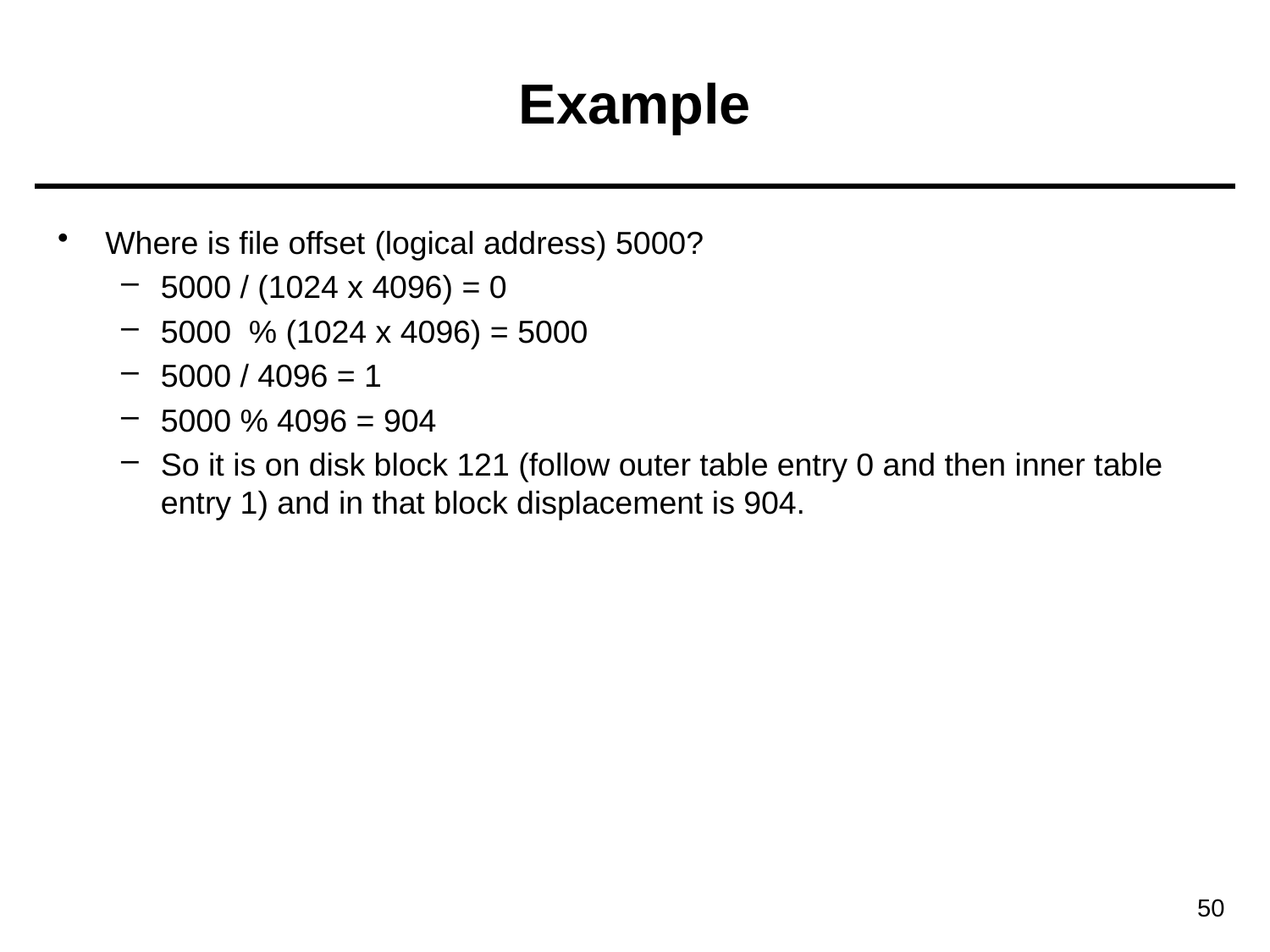

# Example
Where is file offset (logical address) 5000?
5000 / (1024 x 4096) = 0
5000  % (1024 x 4096) = 5000
5000 / 4096 = 1
5000 % 4096 = 904
So it is on disk block 121 (follow outer table entry 0 and then inner table entry 1) and in that block displacement is 904.

50